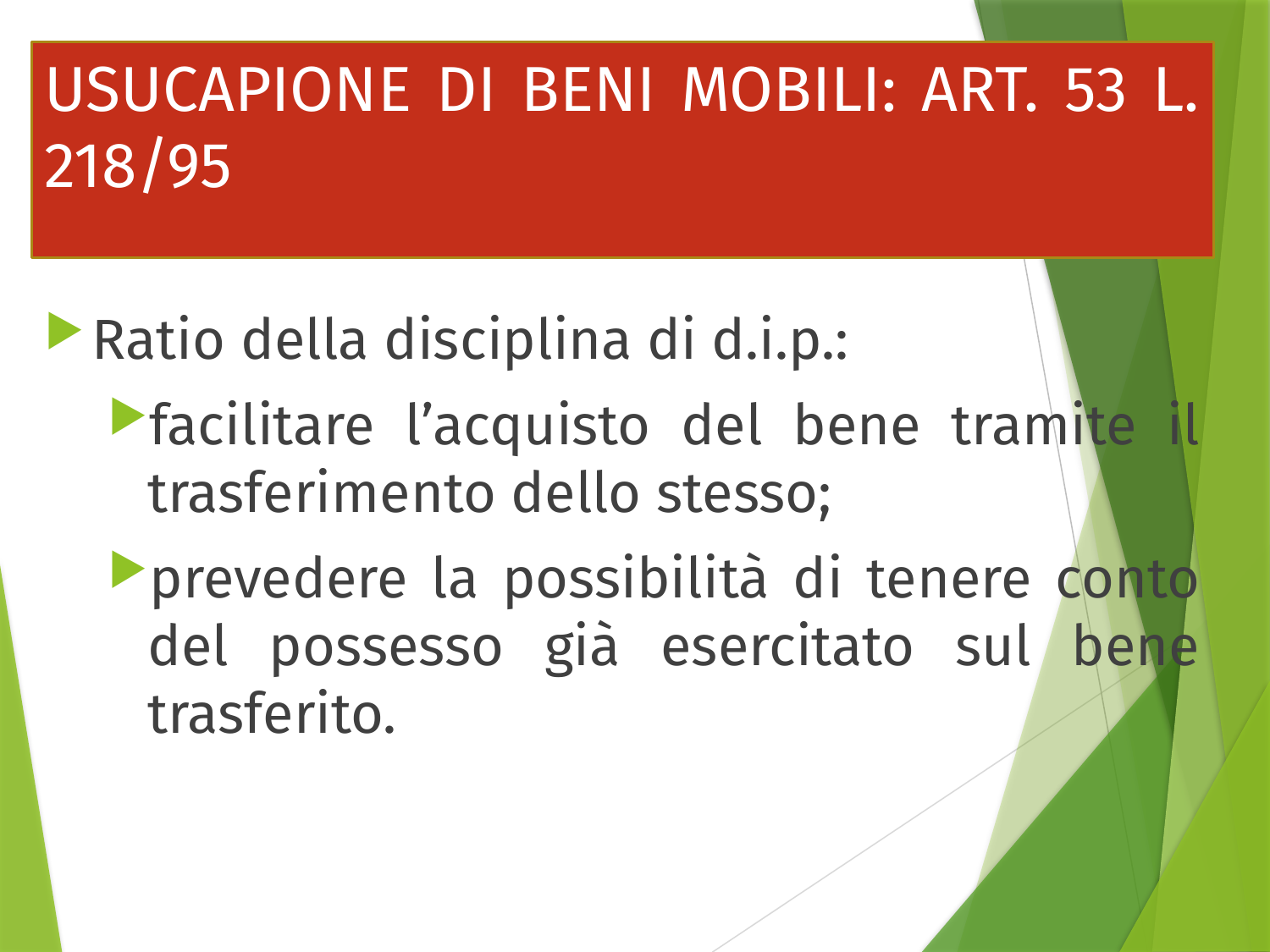

# USUCAPIONE DI BENI MOBILI: ART. 53 L. 218/95
Ratio della disciplina di d.i.p.:
facilitare l’acquisto del bene tramite il trasferimento dello stesso;
prevedere la possibilità di tenere conto del possesso già esercitato sul bene trasferito.